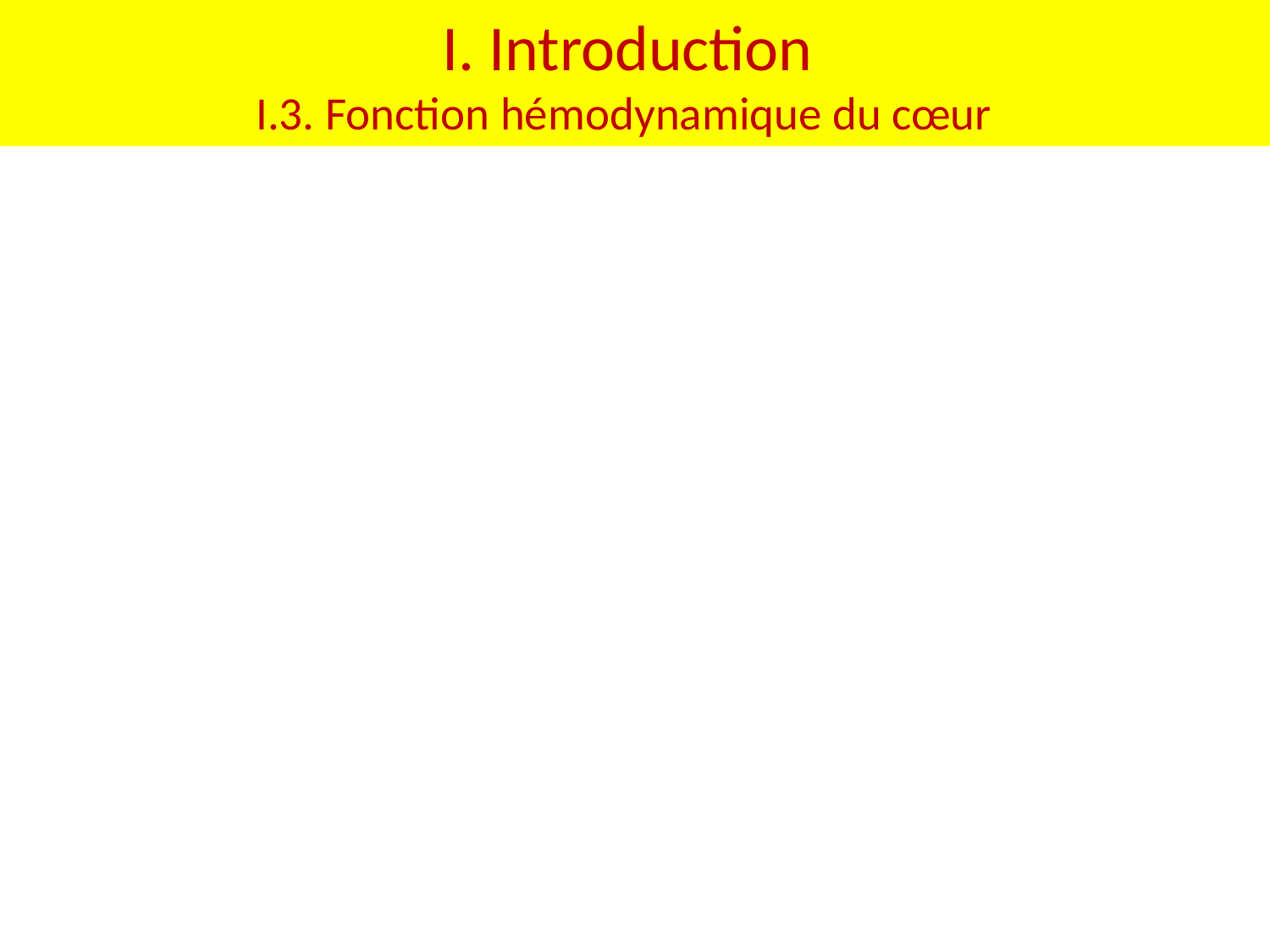

# I. Introduction I.3. Fonction hémodynamique du cœur